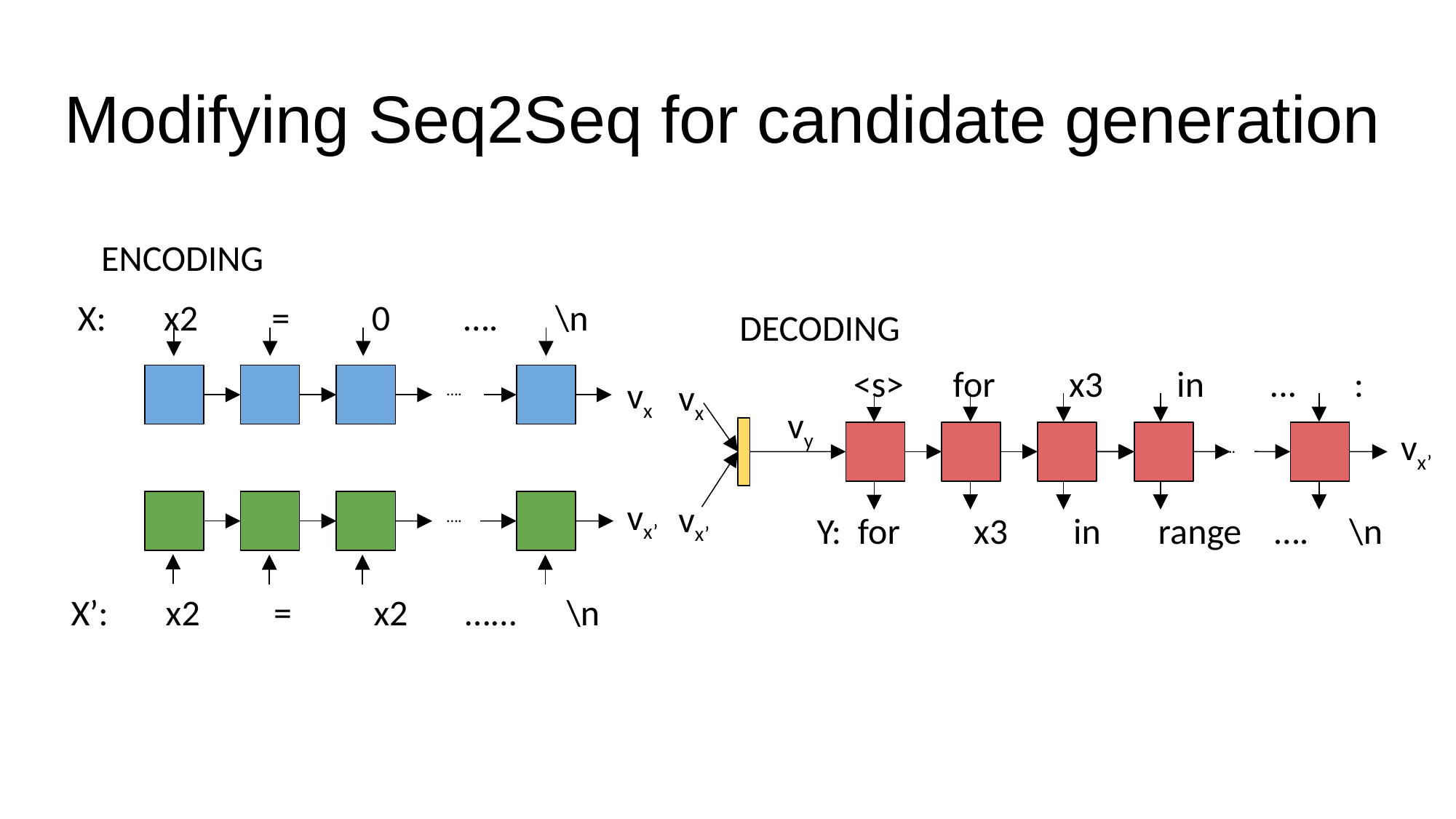

# Modifying Seq2Seq for candidate generation
ENCODING
X:       x2         =          0         ….       \n
DECODING
<s>      for         x3         in        ...       :
vx
vx

….

vy
vx’

….

vx’
vx’

….

Y:  for         x3        in       range    ….     \n
X’:       x2         =          x2       …...      \n